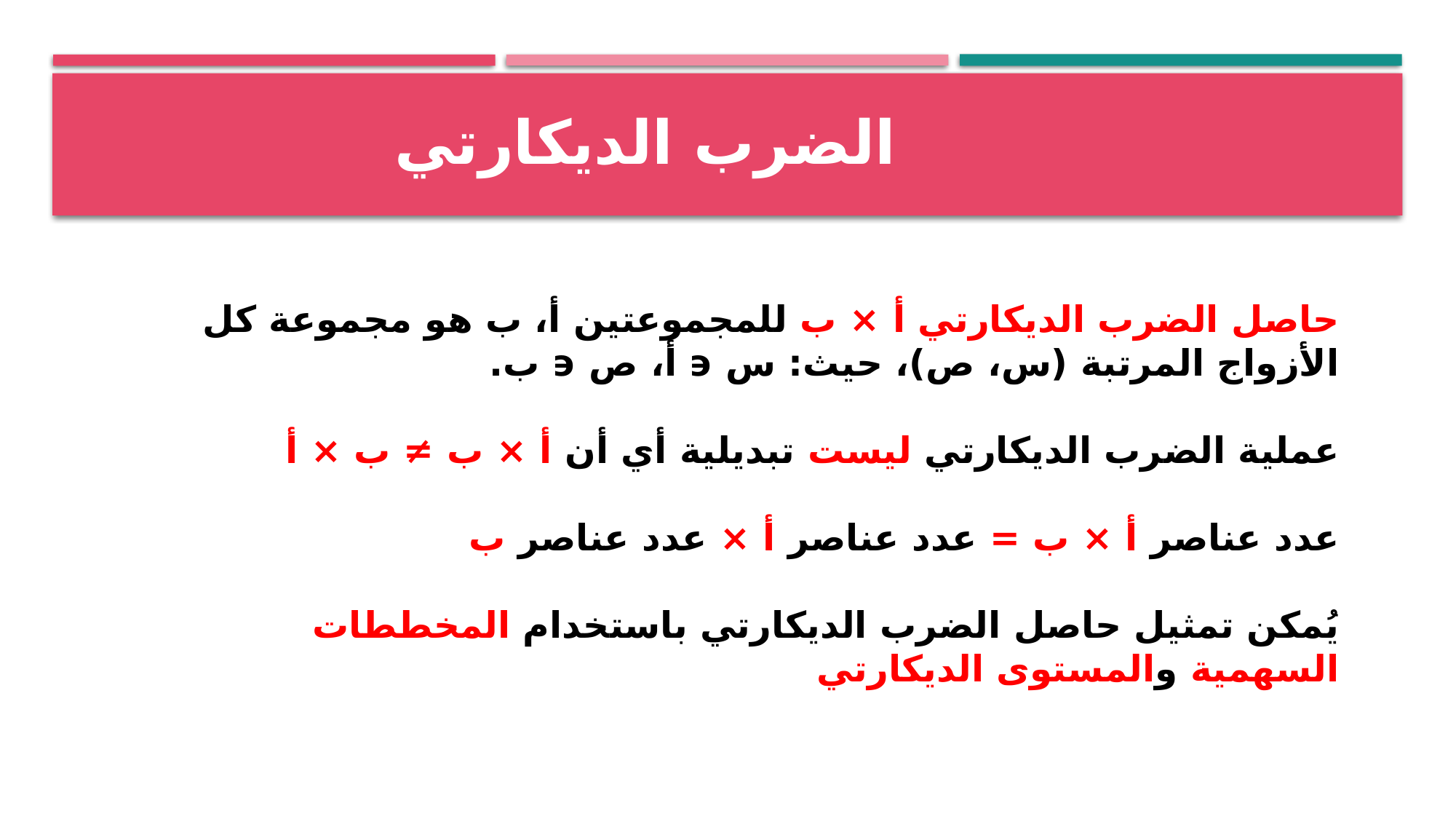

# الضرب الديكارتي
حاصل الضرب الديكارتي أ × ب للمجموعتين أ، ب هو مجموعة كل الأزواج المرتبة (س، ص)، حيث: س ϶ أ، ص ϶ ب.

عملية الضرب الديكارتي ليست تبديلية أي أن أ × ب ≠ ب × أ

عدد عناصر أ × ب = عدد عناصر أ × عدد عناصر ب

يُمكن تمثيل حاصل الضرب الديكارتي باستخدام المخططات السهمية والمستوى الديكارتي